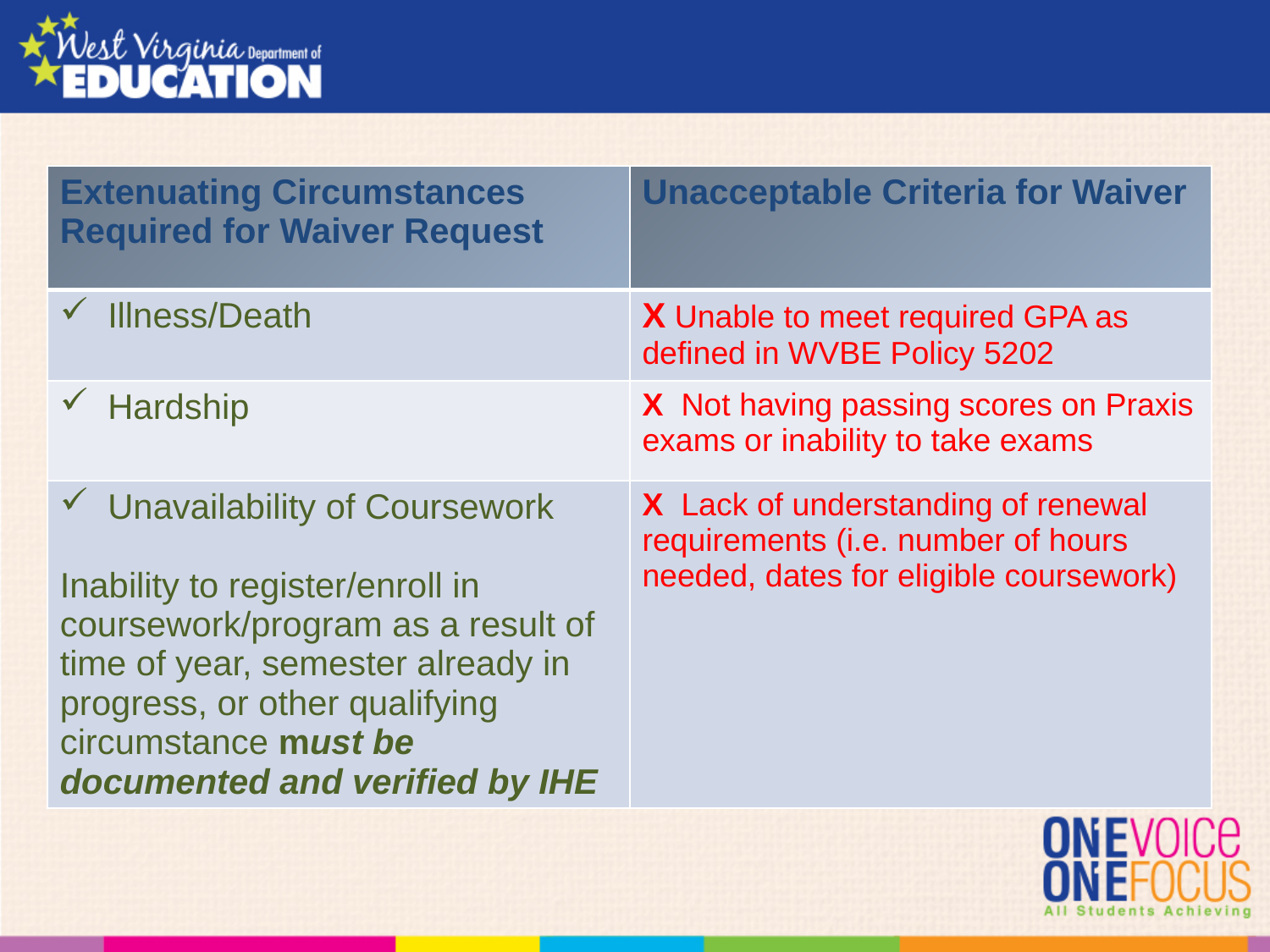

| Extenuating Circumstances Required for Waiver Request | Unacceptable Criteria for Waiver |
| --- | --- |
| Illness/Death | X Unable to meet required GPA as defined in WVBE Policy 5202 |
| Hardship | X Not having passing scores on Praxis exams or inability to take exams |
| Unavailability of Coursework Inability to register/enroll in coursework/program as a result of time of year, semester already in progress, or other qualifying circumstance must be documented and verified by IHE | X Lack of understanding of renewal requirements (i.e. number of hours needed, dates for eligible coursework) |